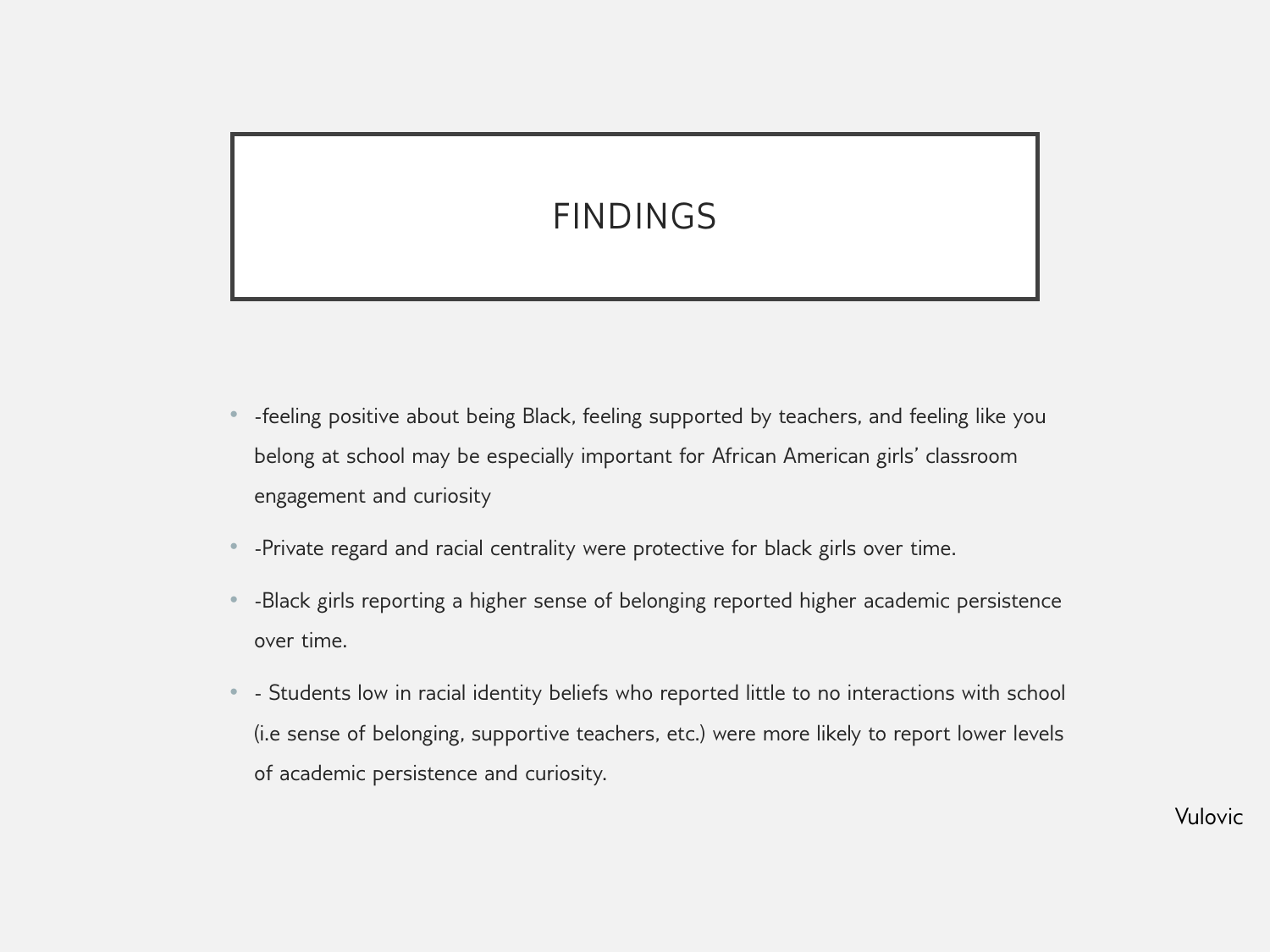

# Findings
-feeling positive about being Black, feeling supported by teachers, and feeling like you belong at school may be especially important for African American girls’ classroom engagement and curiosity
-Private regard and racial centrality were protective for black girls over time.
-Black girls reporting a higher sense of belonging reported higher academic persistence over time.
- Students low in racial identity beliefs who reported little to no interactions with school (i.e sense of belonging, supportive teachers, etc.) were more likely to report lower levels of academic persistence and curiosity.
Vulovic